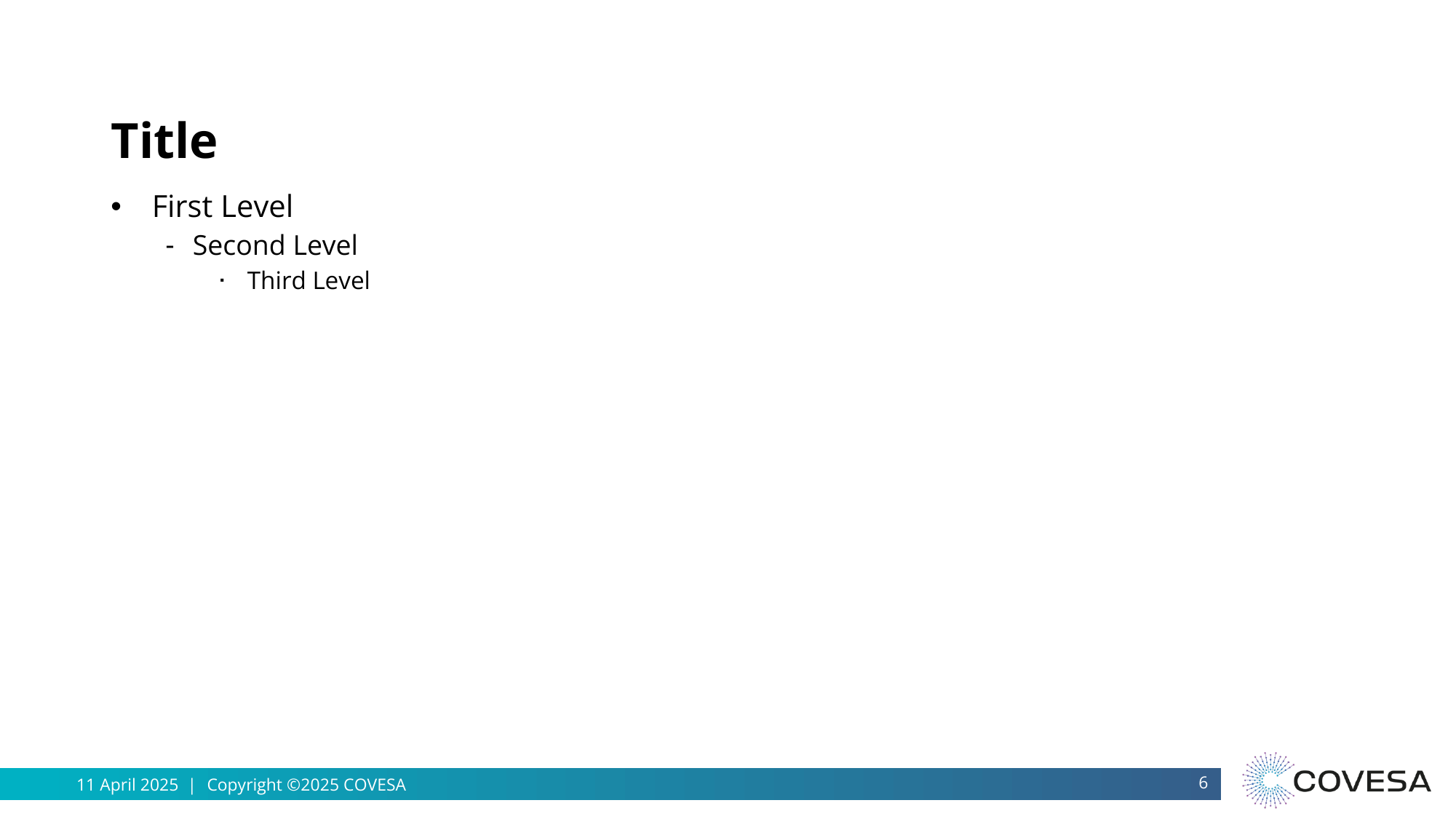

# Title

First Level
Second Level
Third Level